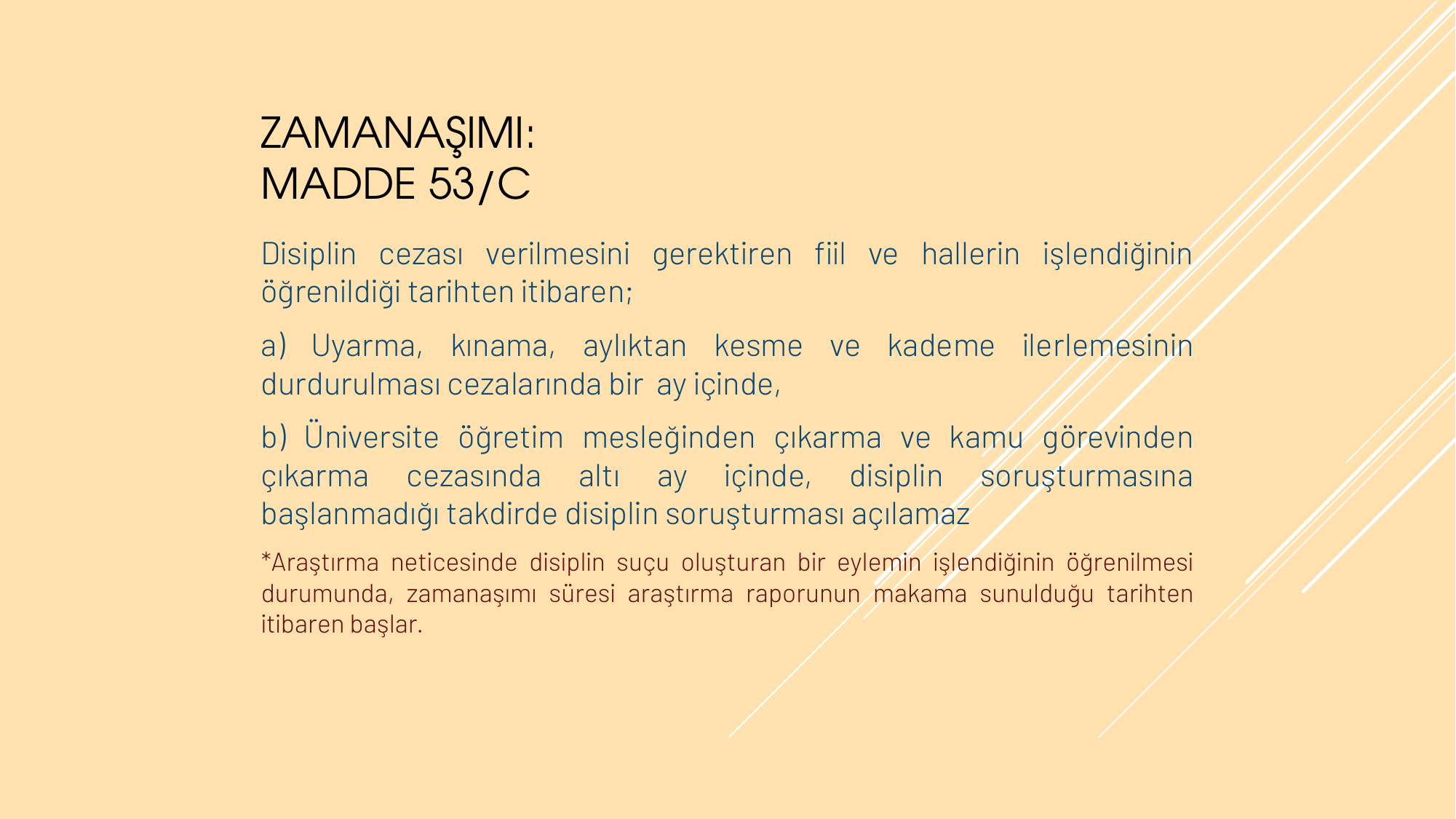

# Zamanaşımı: Madde 53/C
Disiplin cezası verilmesini gerektiren fiil ve hallerin işlendiğinin öğrenildiği tarihten itibaren;
a) Uyarma, kınama, aylıktan kesme ve kademe ilerlemesinin durdurulması cezalarında bir  ay içinde,
b) Üniversite öğretim mesleğinden çıkarma ve kamu görevinden çıkarma cezasında altı ay içinde, disiplin soruşturmasına başlanmadığı takdirde disiplin soruşturması açılamaz
*Araştırma neticesinde disiplin suçu oluşturan bir eylemin işlendiğinin öğrenilmesi durumunda, zamanaşımı süresi araştırma raporunun makama sunulduğu tarihten itibaren başlar.